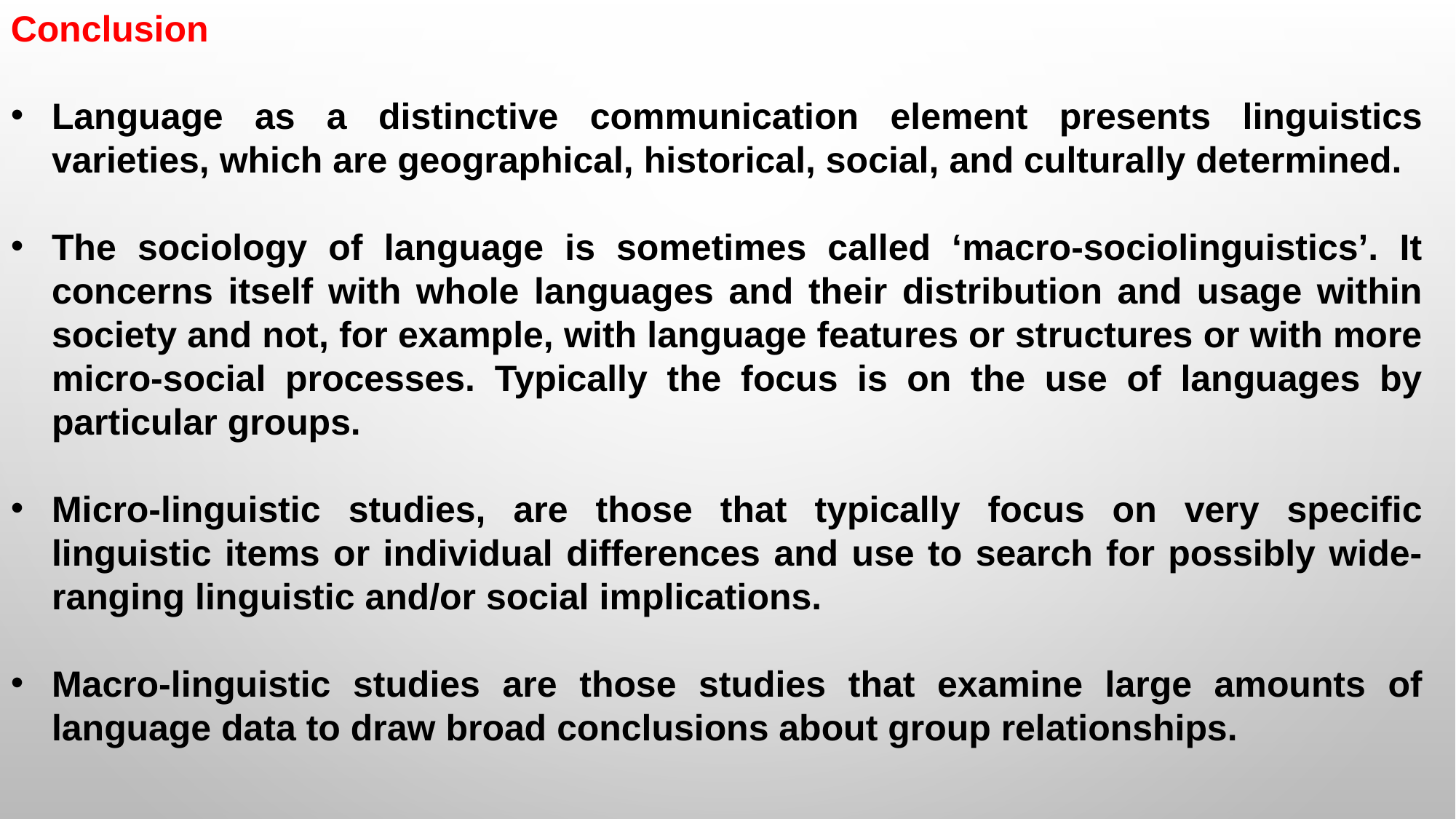

Conclusion

Language as a distinctive communication element presents linguistics varieties, which are geographical, historical, social, and culturally determined.

The sociology of language is sometimes called ‘macro-sociolinguistics’. It concerns itself with whole languages and their distribution and usage within society and not, for example, with language features or structures or with more micro-social processes. Typically the focus is on the use of languages by particular groups.

Micro-linguistic studies, are those that typically focus on very specific linguistic items or individual differences and use to search for possibly wide-ranging linguistic and/or social implications.

Macro-linguistic studies are those studies that examine large amounts of language data to draw broad conclusions about group relationships.